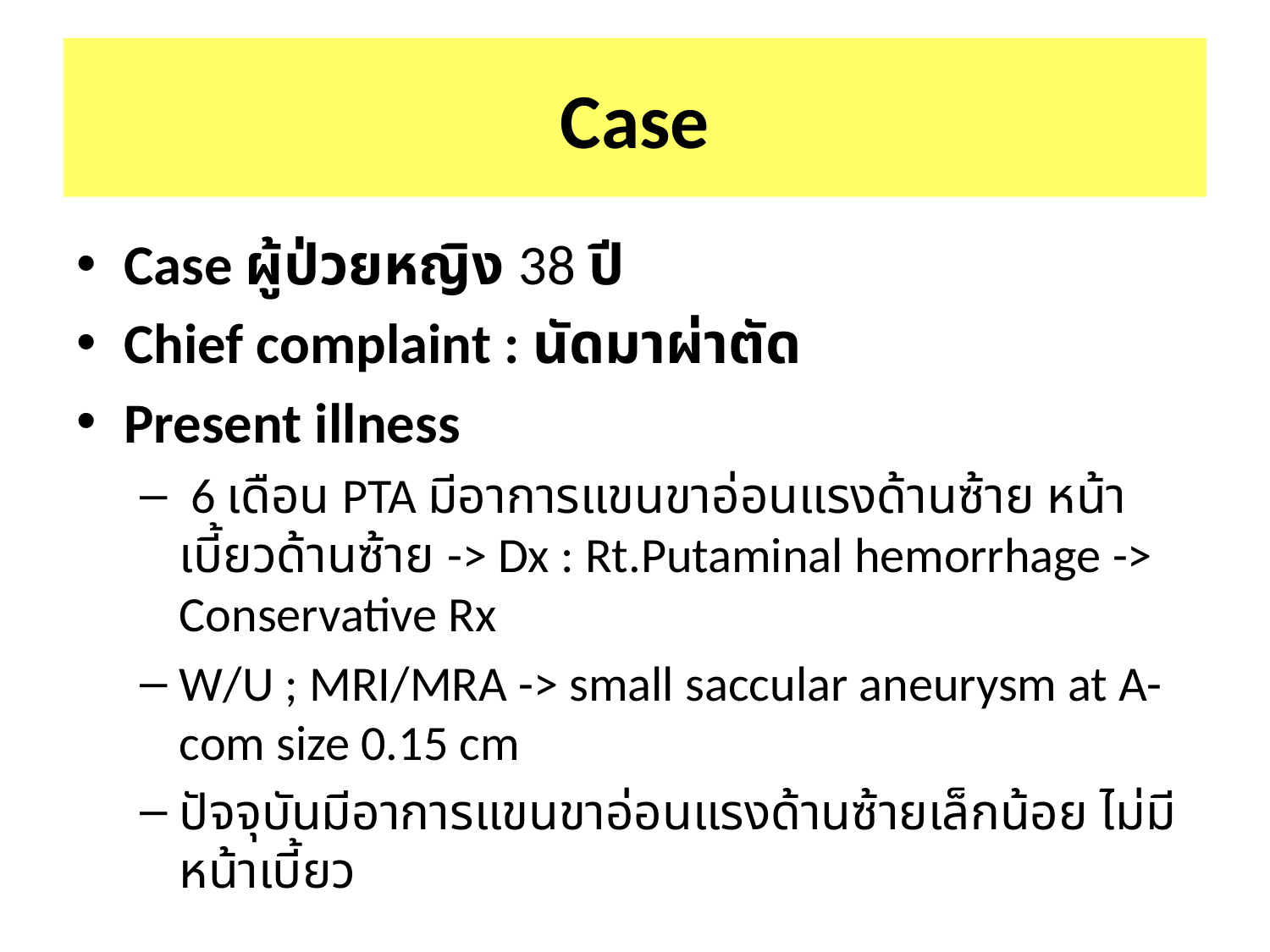

# Case
Case ผู้ป่วยหญิง 38 ปี
Chief complaint : นัดมาผ่าตัด
Present illness
 6 เดือน PTA มีอาการแขนขาอ่อนแรงด้านซ้าย หน้าเบี้ยวด้านซ้าย -> Dx : Rt.Putaminal hemorrhage -> Conservative Rx
W/U ; MRI/MRA -> small saccular aneurysm at A-com size 0.15 cm
ปัจจุบันมีอาการแขนขาอ่อนแรงด้านซ้ายเล็กน้อย ไม่มีหน้าเบี้ยว